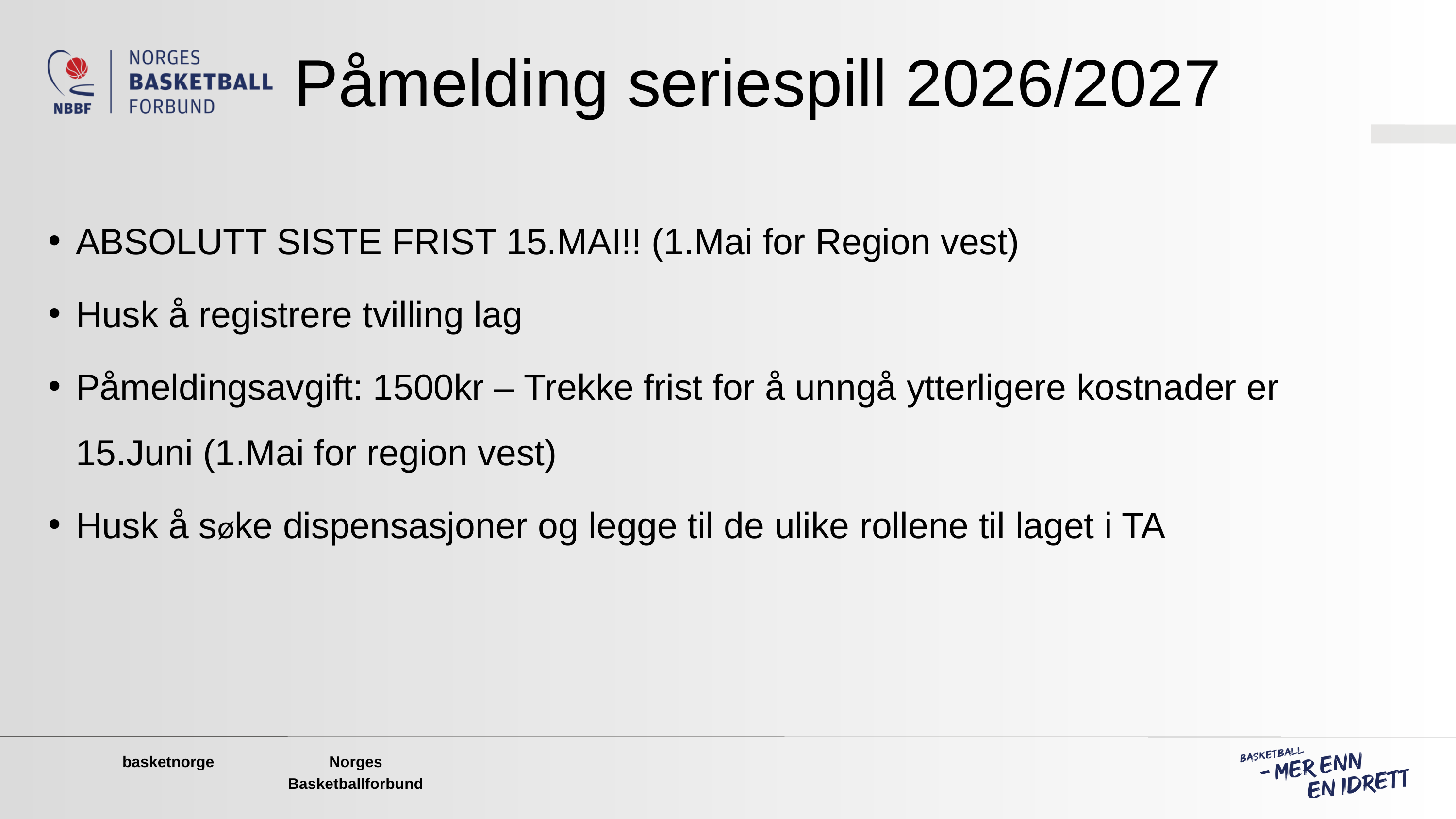

Påmelding seriespill 2026/2027

ABSOLUTT SISTE FRIST 15.MAI!! (1.Mai for Region vest)
Husk å registrere tvilling lag
Påmeldingsavgift: 1500kr – Trekke frist for å unngå ytterligere kostnader er 15.Juni (1.Mai for region vest)
Husk å søke dispensasjoner og legge til de ulike rollene til laget i TA

basketnorge
Norges Basketballforbund